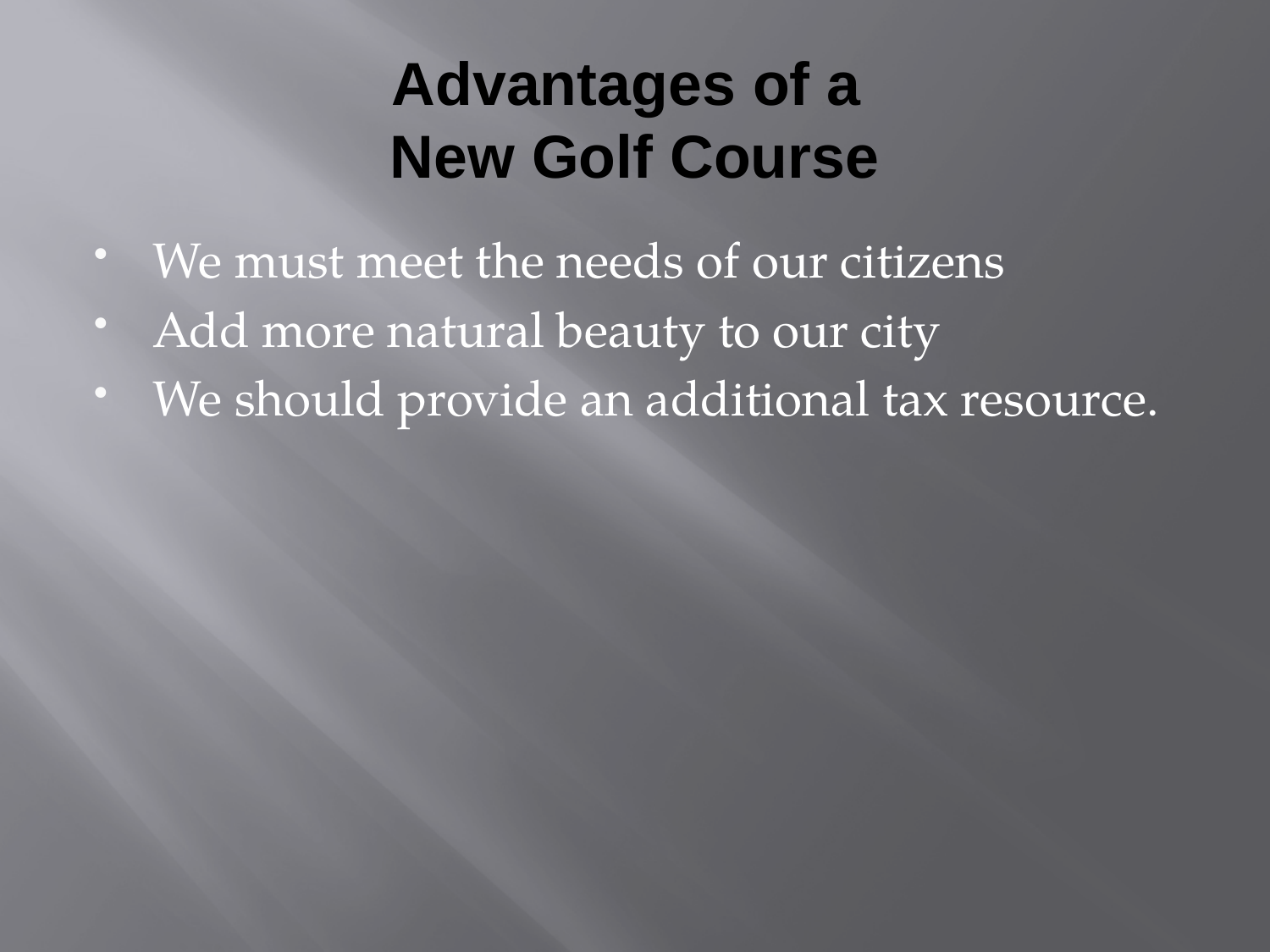

# Advantages of a New Golf Course
We must meet the needs of our citizens
Add more natural beauty to our city
We should provide an additional tax resource.